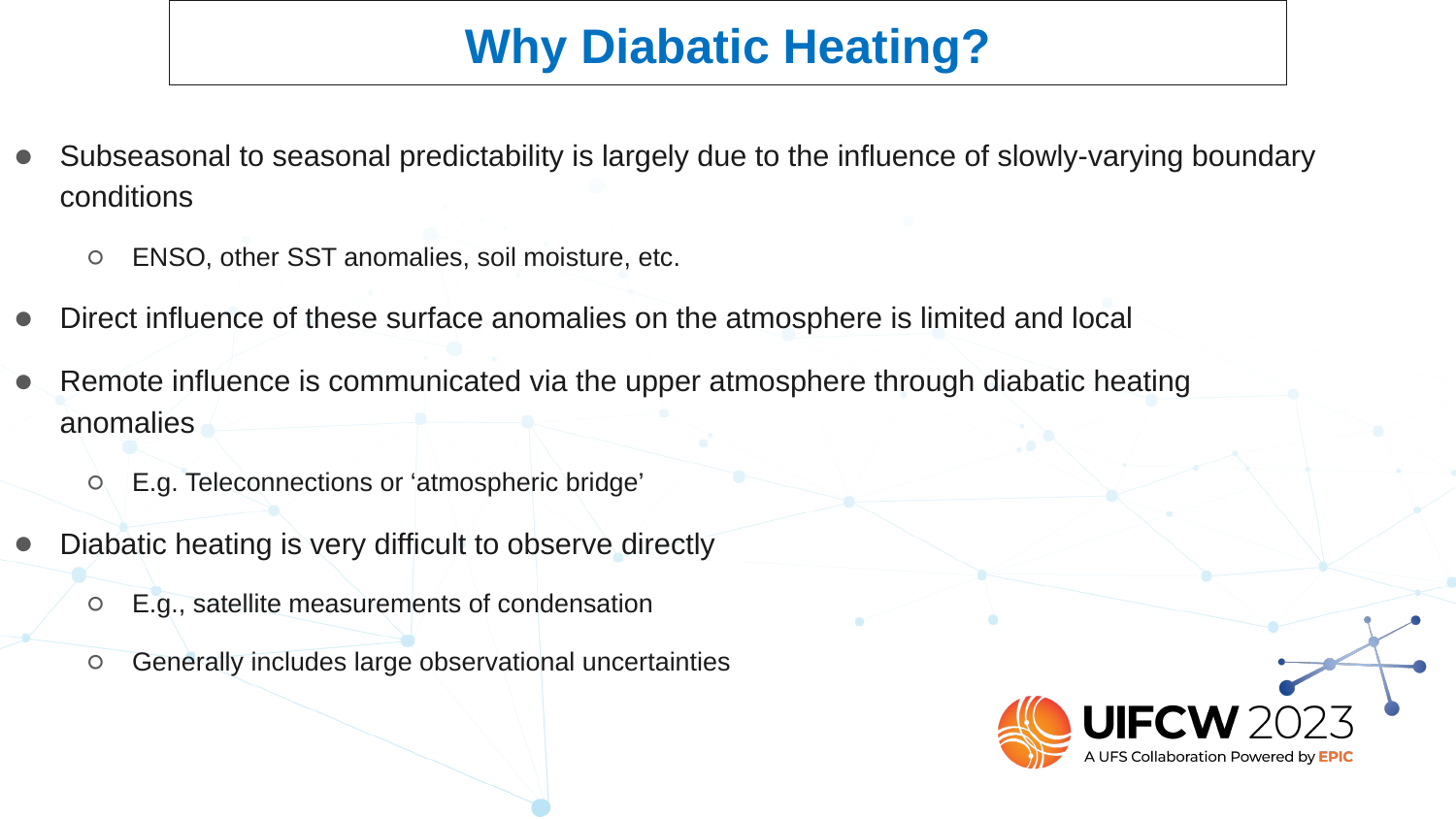

# Why Diabatic Heating?
Subseasonal to seasonal predictability is largely due to the influence of slowly-varying boundary conditions
ENSO, other SST anomalies, soil moisture, etc.
Direct influence of these surface anomalies on the atmosphere is limited and local
Remote influence is communicated via the upper atmosphere through diabatic heating anomalies
E.g. Teleconnections or ‘atmospheric bridge’
Diabatic heating is very difficult to observe directly
E.g., satellite measurements of condensation
Generally includes large observational uncertainties